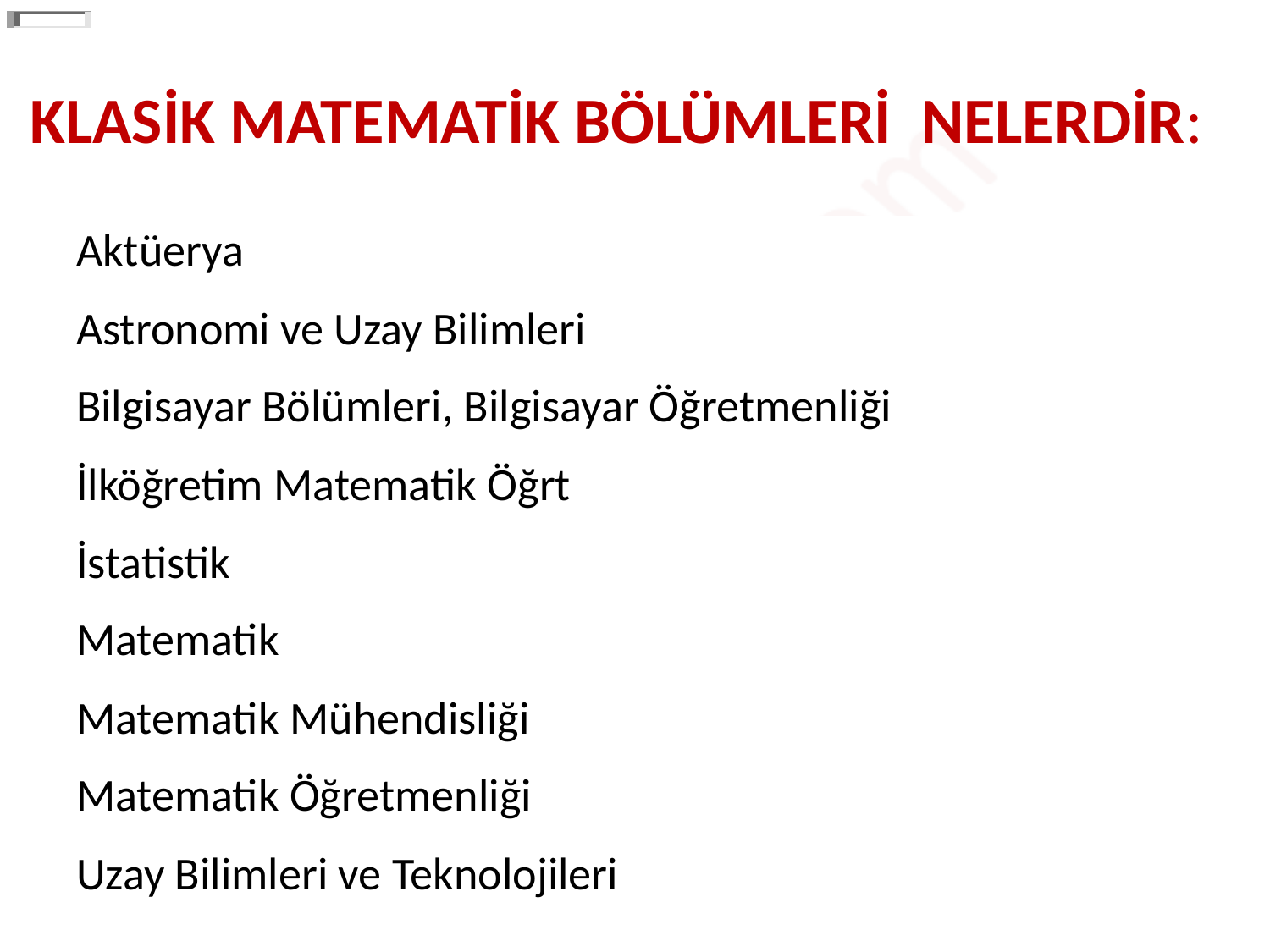

# KLASİK MATEMATİK BÖLÜMLERİ  NELERDİR:
| Aktüerya |
| --- |
| Astronomi ve Uzay Bilimleri |
| Bilgisayar Bölümleri, Bilgisayar Öğretmenliği |
| İlköğretim Matematik Öğrt |
| İstatistik |
| Matematik |
| Matematik Mühendisliği |
| Matematik Öğretmenliği |
| Uzay Bilimleri ve Teknolojileri |